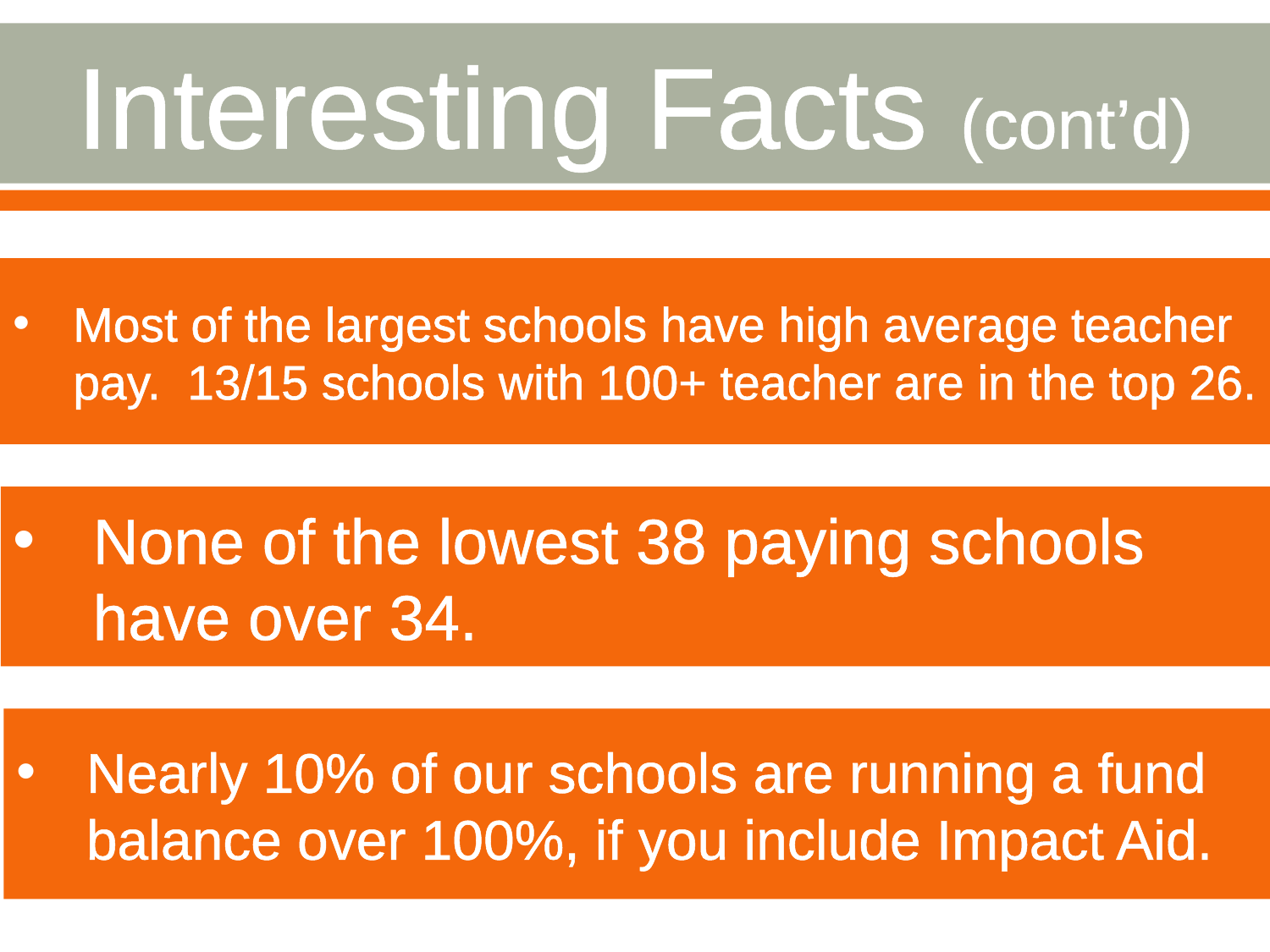

# Interesting Facts (cont’d)
Most of the largest schools have high average teacher pay.  13/15 schools with 100+ teacher are in the top 26.
None of the lowest 38 paying schools have over 34.
Nearly 10% of our schools are running a fund balance over 100%, if you include Impact Aid.